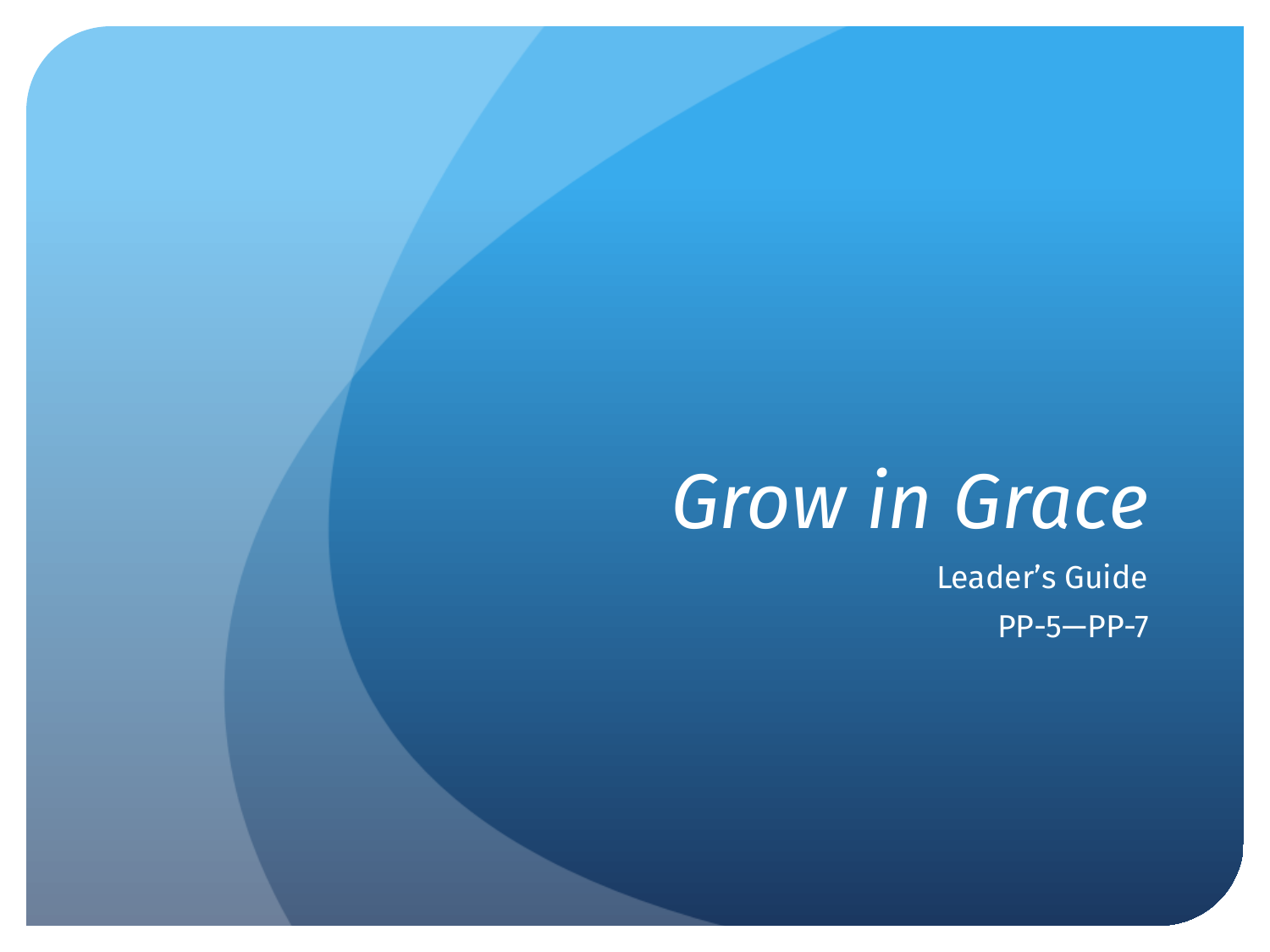

# Grow in Grace
Leader’s Guide
PP-5—PP-7